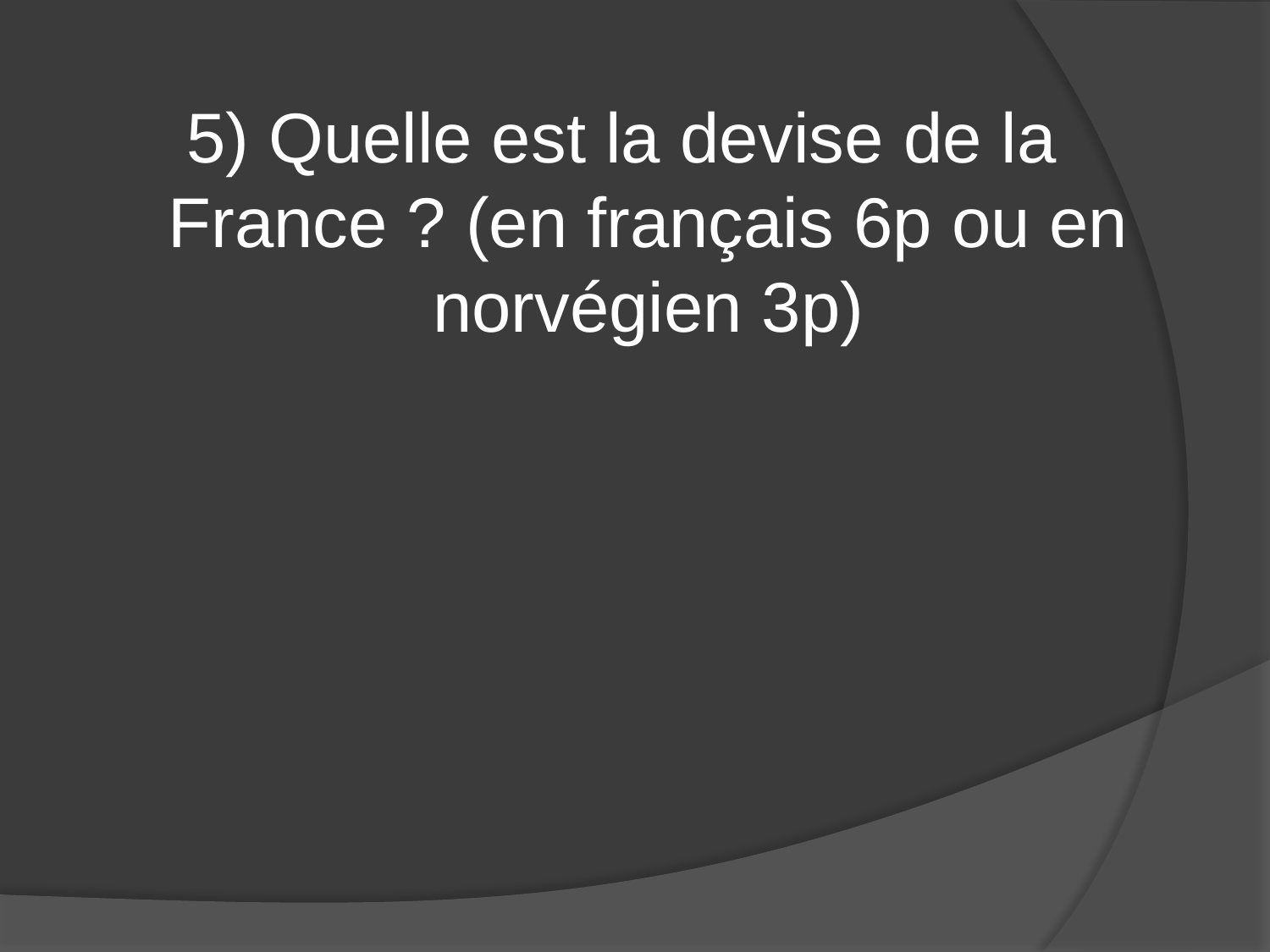

5) Quelle est la devise de la France ? (en français 6p ou en norvégien 3p)